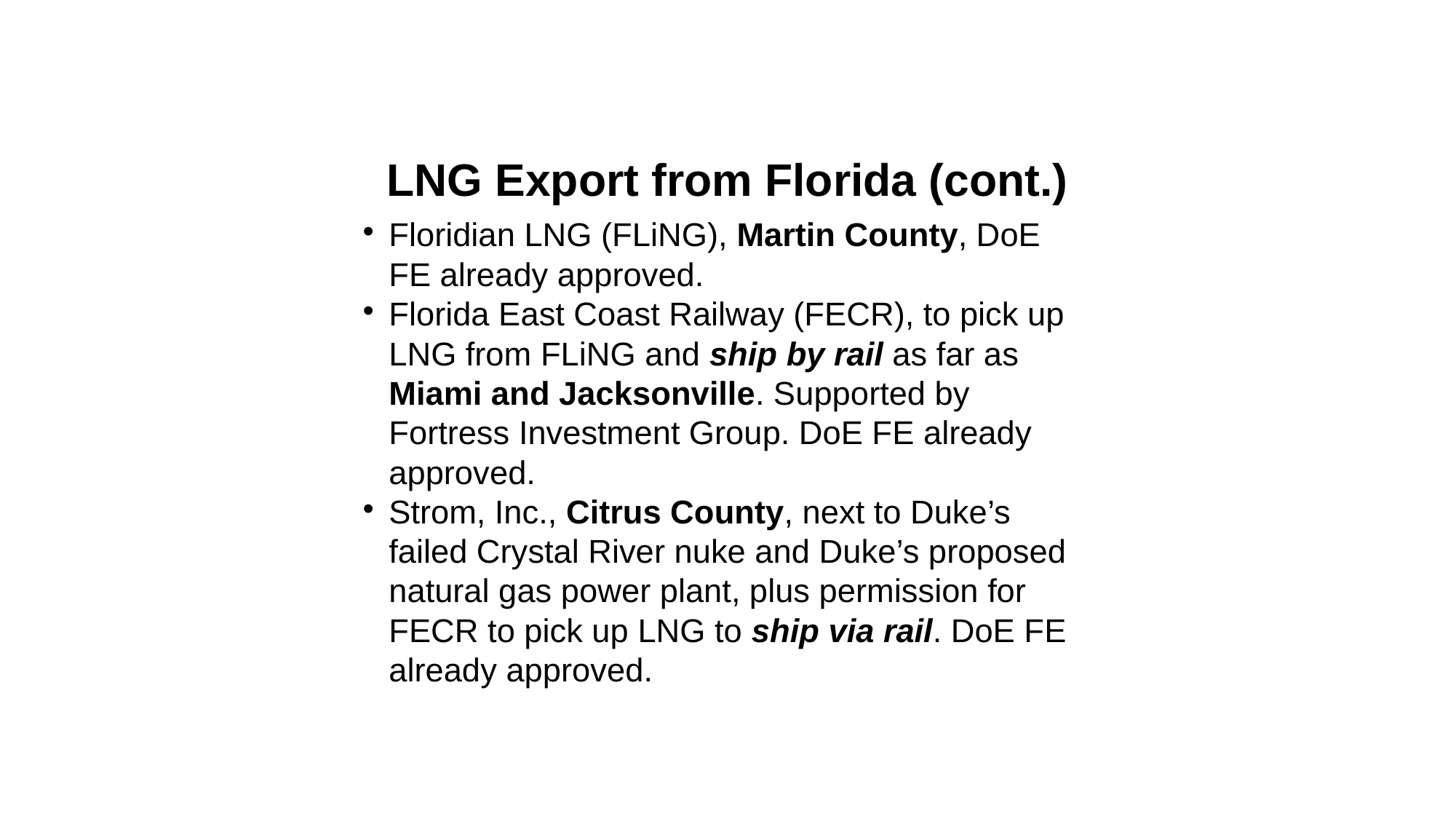

LNG Export from Florida (cont.)
Floridian LNG (FLiNG), Martin County, DoE FE already approved.
Florida East Coast Railway (FECR), to pick up LNG from FLiNG and ship by rail as far as Miami and Jacksonville. Supported by Fortress Investment Group. DoE FE already approved.
Strom, Inc., Citrus County, next to Duke’s failed Crystal River nuke and Duke’s proposed natural gas power plant, plus permission for FECR to pick up LNG to ship via rail. DoE FE already approved.